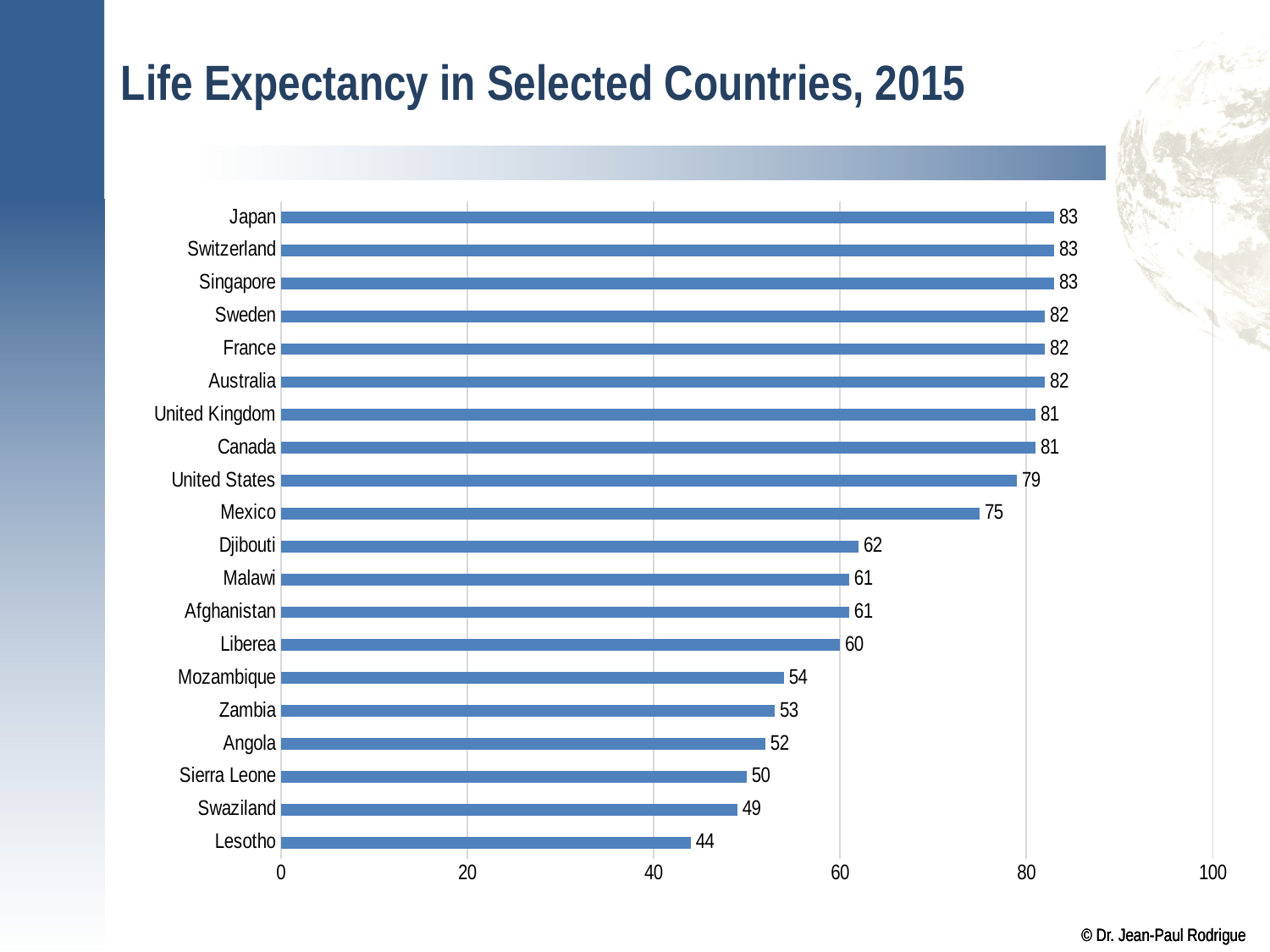

# Life Expectancy in Selected Countries, 2015

### Chart

| Category |  |
|---|---|
| Lesotho | 44.0 |
| Swaziland | 49.0 |
| Sierra Leone | 50.0 |
| Angola | 52.0 |
| Zambia | 53.0 |
| Mozambique | 54.0 |
| Liberea | 60.0 |
| Afghanistan | 61.0 |
| Malawi | 61.0 |
| Djibouti | 62.0 |
| Mexico | 75.0 |
| United States | 79.0 |
| Canada | 81.0 |
| United Kingdom | 81.0 |
| Australia | 82.0 |
| France | 82.0 |
| Sweden | 82.0 |
| Singapore | 83.0 |
| Switzerland | 83.0 |
| Japan | 83.0 |